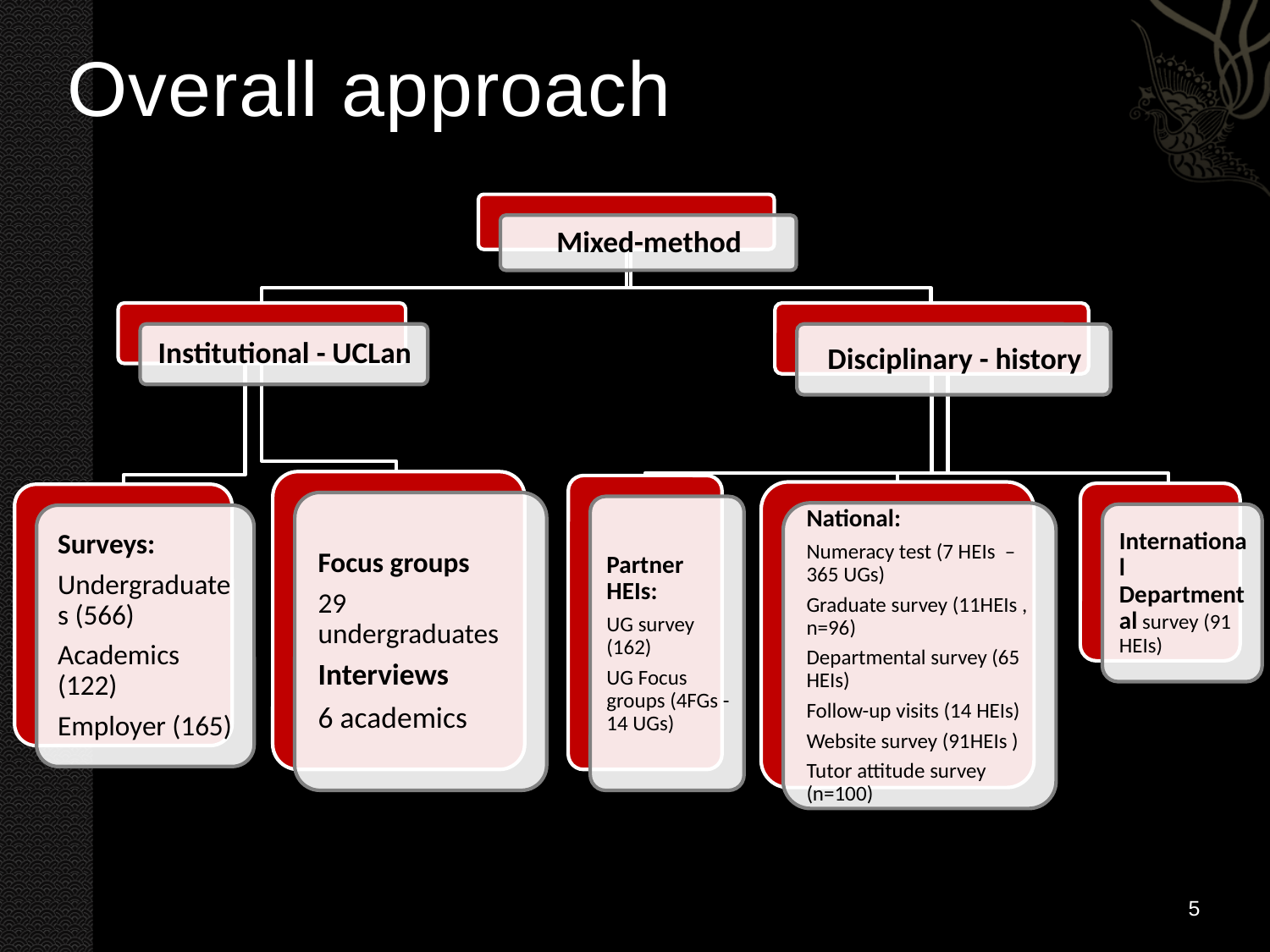

# Overall approach
Mixed-method
Institutional - UCLan
Surveys:
Undergraduates (566)
Academics (122)
Employer (165)
Focus groups
29 undergraduates
Interviews
6 academics
Disciplinary - history
Partner HEIs:
UG survey (162)
UG Focus groups (4FGs -14 UGs)
National:
Numeracy test (7 HEIs  – 365 UGs)
Graduate survey (11HEIs , n=96)
Departmental survey (65 HEIs)
Follow-up visits (14 HEIs)
Website survey (91HEIs )
Tutor attitude survey (n=100)
International Departmental survey (91 HEIs)

5